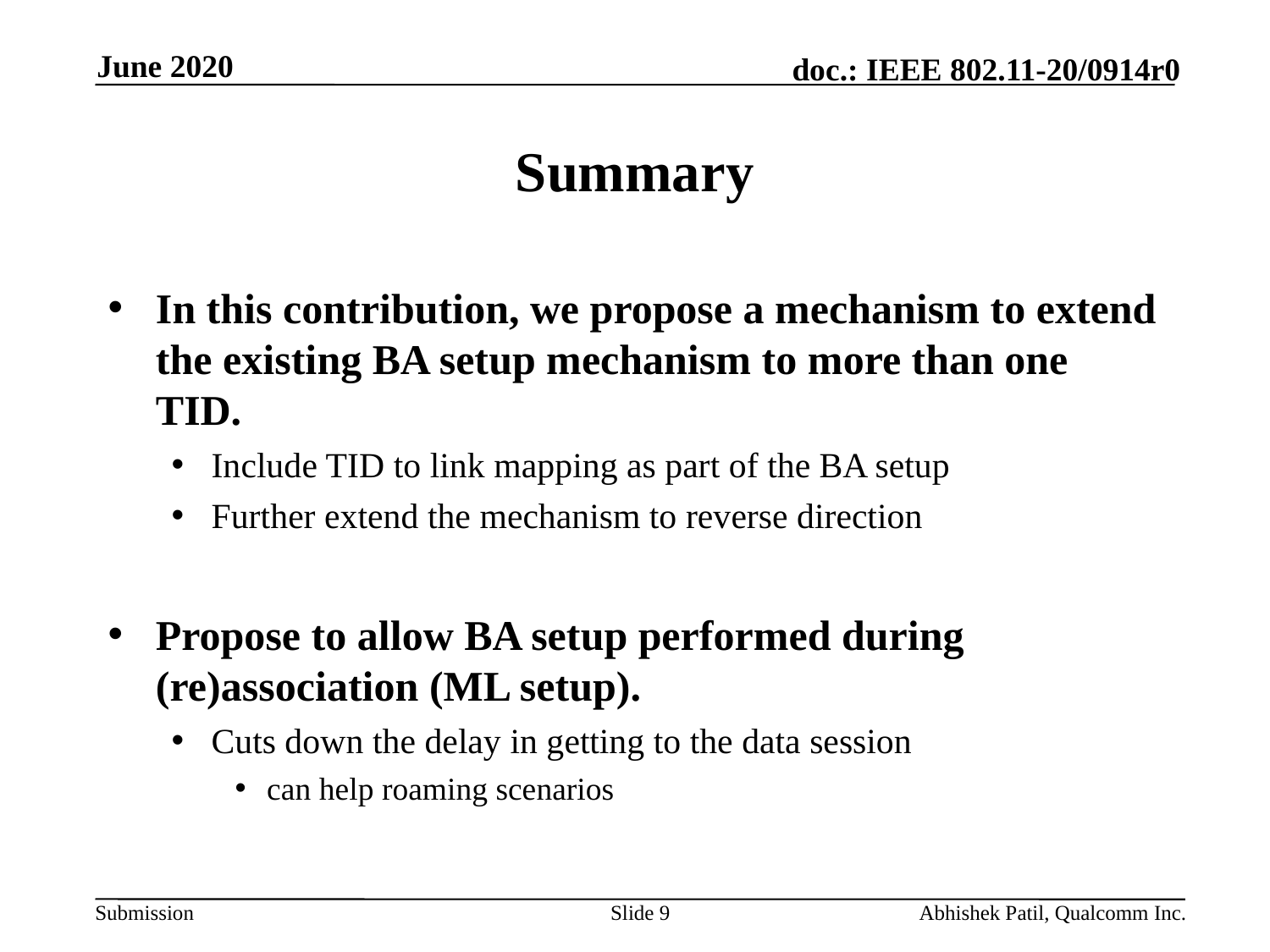

June 2020
# Summary
In this contribution, we propose a mechanism to extend the existing BA setup mechanism to more than one TID.
Include TID to link mapping as part of the BA setup
Further extend the mechanism to reverse direction

Propose to allow BA setup performed during (re)association (ML setup).
Cuts down the delay in getting to the data session
can help roaming scenarios
Slide 9
Abhishek Patil, Qualcomm Inc.